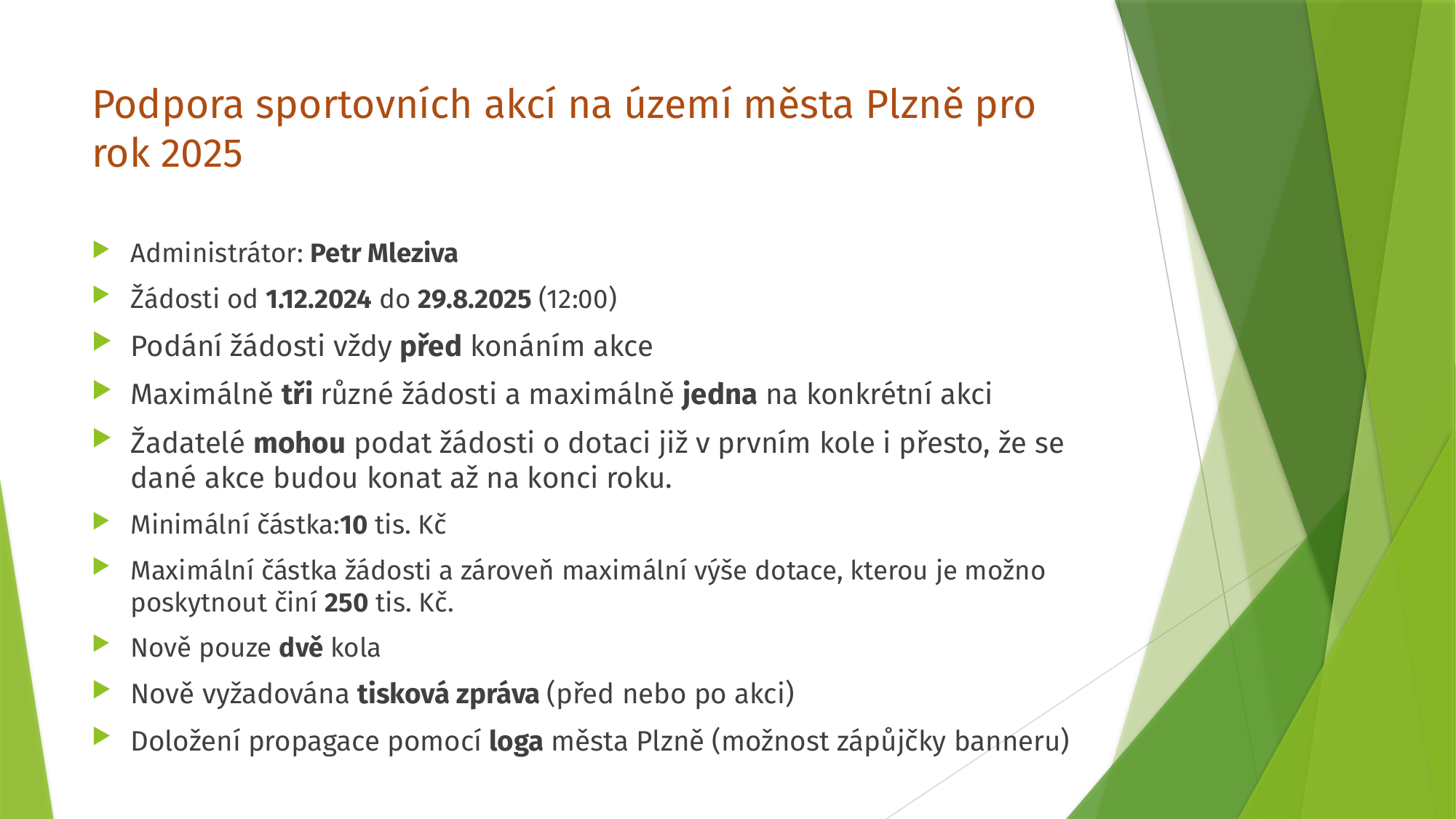

# Podpora sportovních akcí na území města Plzně pro rok 2025
Administrátor: Petr Mleziva
Žádosti od 1.12.2024 do 29.8.2025 (12:00)
Podání žádosti vždy před konáním akce
Maximálně tři různé žádosti a maximálně jedna na konkrétní akci
Žadatelé mohou podat žádosti o dotaci již v prvním kole i přesto, že se dané akce budou konat až na konci roku.
Minimální částka:10 tis. Kč
Maximální částka žádosti a zároveň maximální výše dotace, kterou je možno poskytnout činí 250 tis. Kč.
Nově pouze dvě kola
Nově vyžadována tisková zpráva (před nebo po akci)
Doložení propagace pomocí loga města Plzně (možnost zápůjčky banneru)